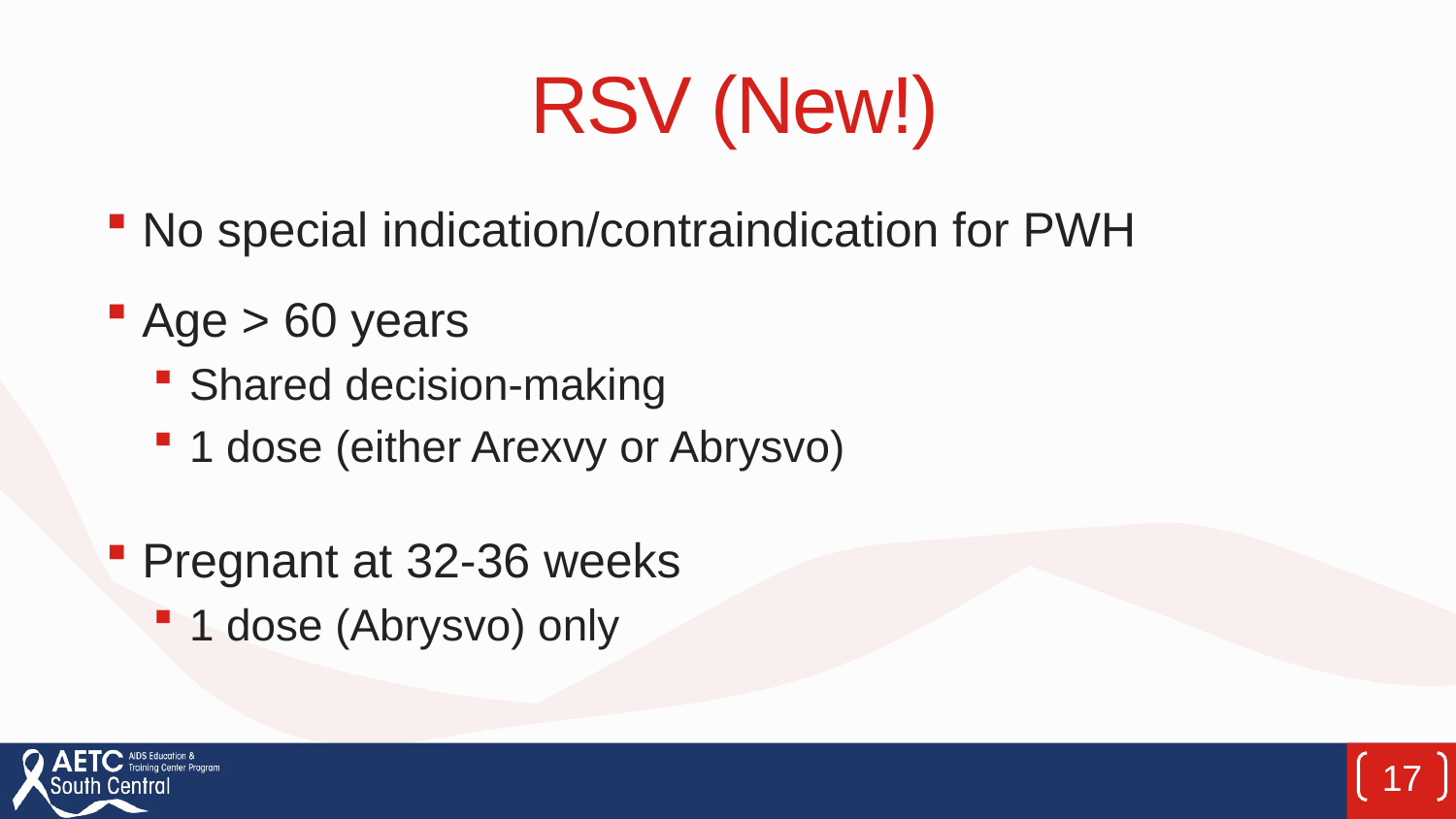

# RSV (New!)
No special indication/contraindication for PWH

Age > 60 years
Shared decision-making
1 dose (either Arexvy or Abrysvo)

Pregnant at 32-36 weeks
1 dose (Abrysvo) only

17